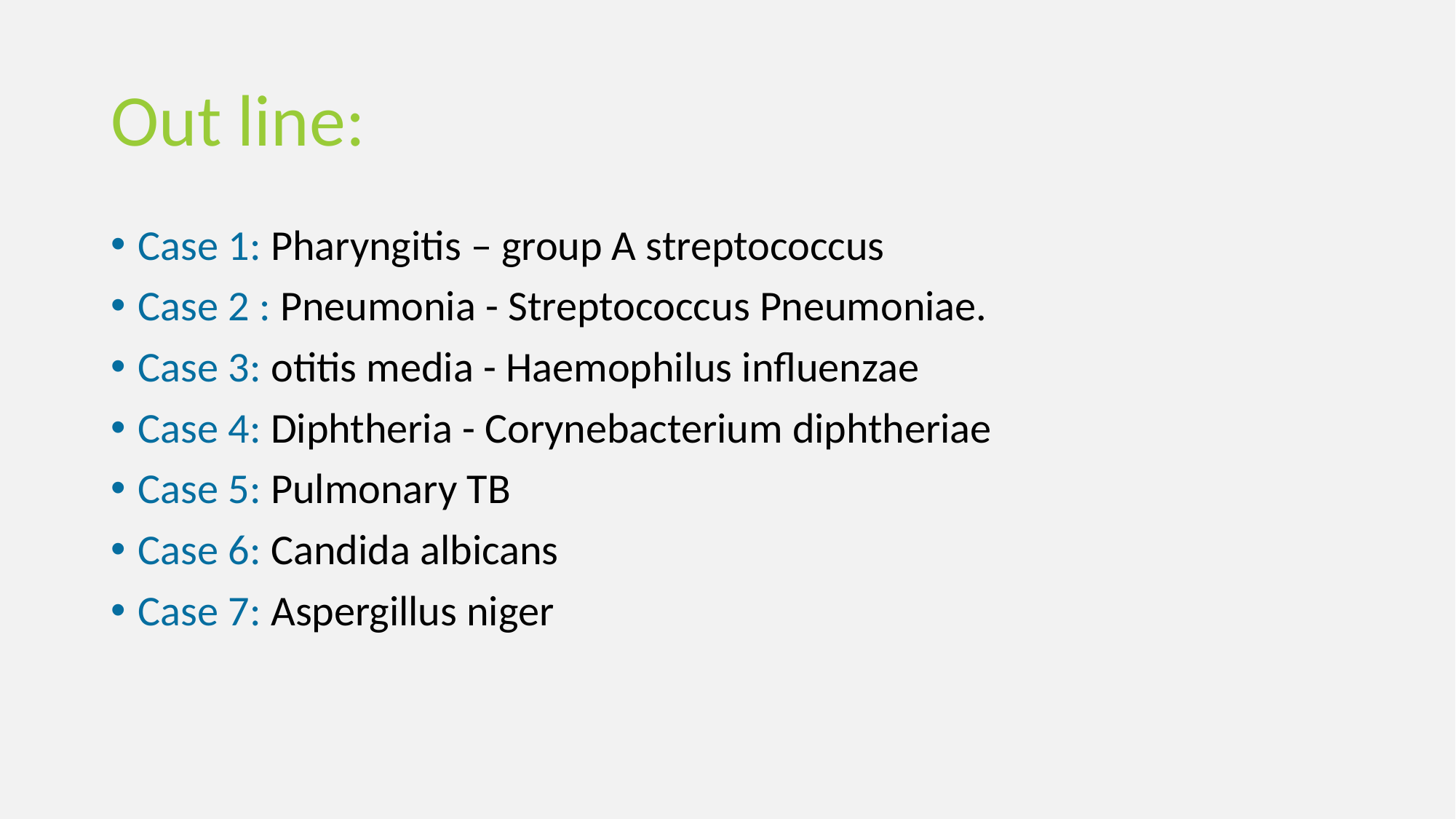

# Out line:
Case 1: Pharyngitis – group A streptococcus
Case 2 : Pneumonia - Streptococcus Pneumoniae.
Case 3: otitis media - Haemophilus influenzae
Case 4: Diphtheria - Corynebacterium diphtheriae
Case 5: Pulmonary TB
Case 6: Candida albicans
Case 7: Aspergillus niger